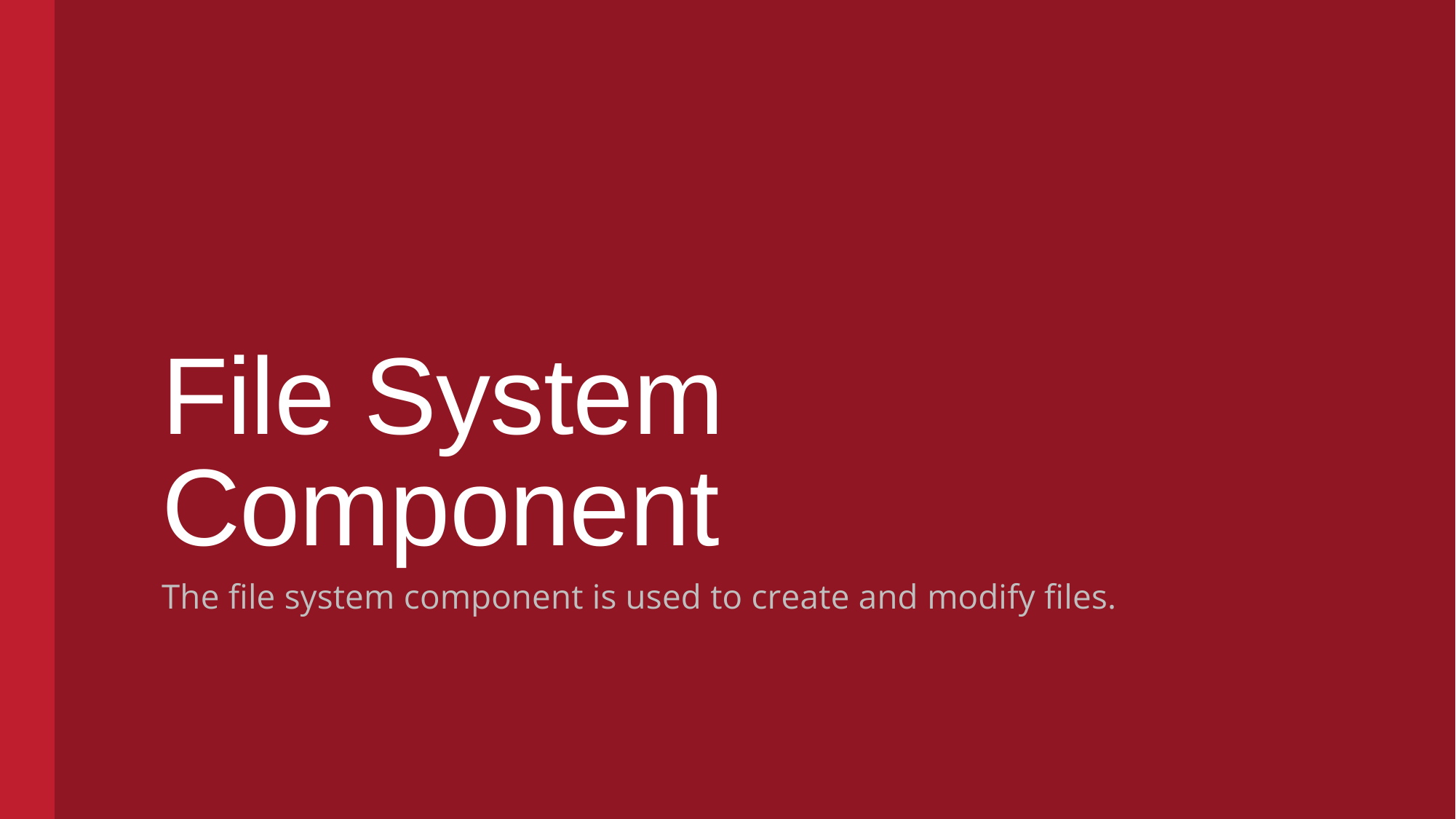

# File System Component
The file system component is used to create and modify files.